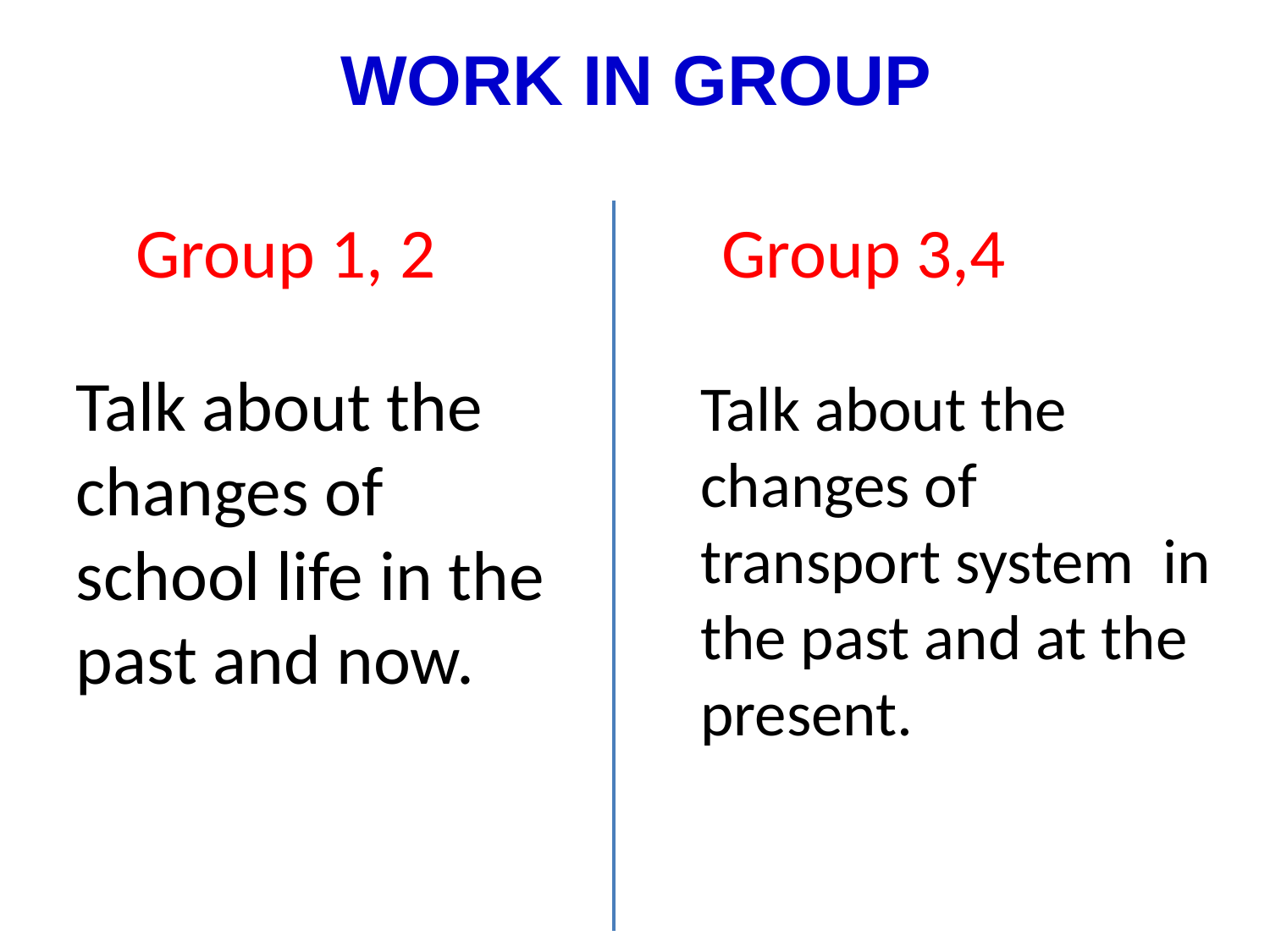

WORK IN GROUP
Group 1, 2
    Group 3,4
Talk about the changes of  school life in the past and now.
Talk about the changes of transport system  in the past and at the present.